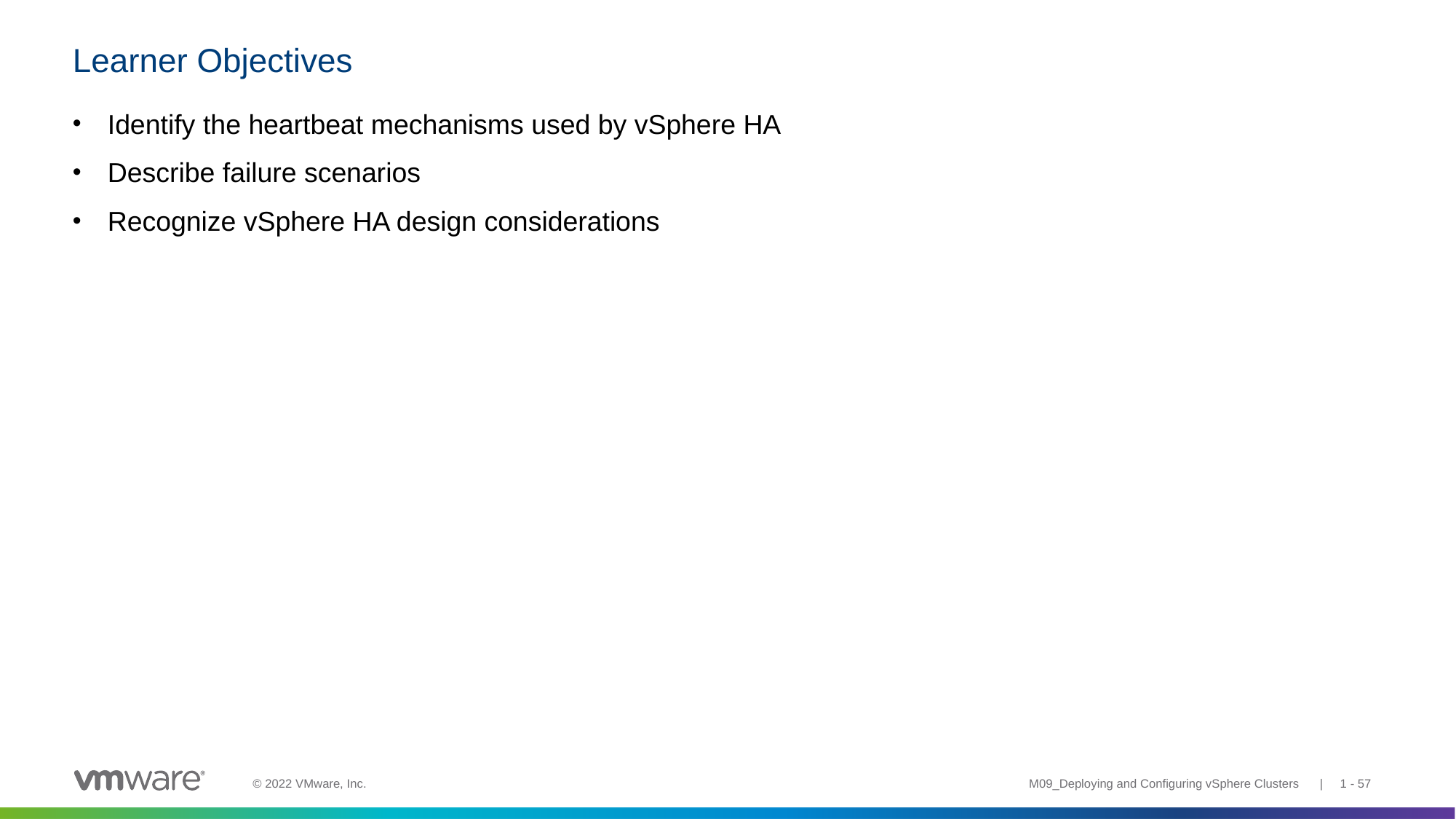

# Learner Objectives
Identify the heartbeat mechanisms used by vSphere HA
Describe failure scenarios
Recognize vSphere HA design considerations
M09_Deploying and Configuring vSphere Clusters      |     1 - 57